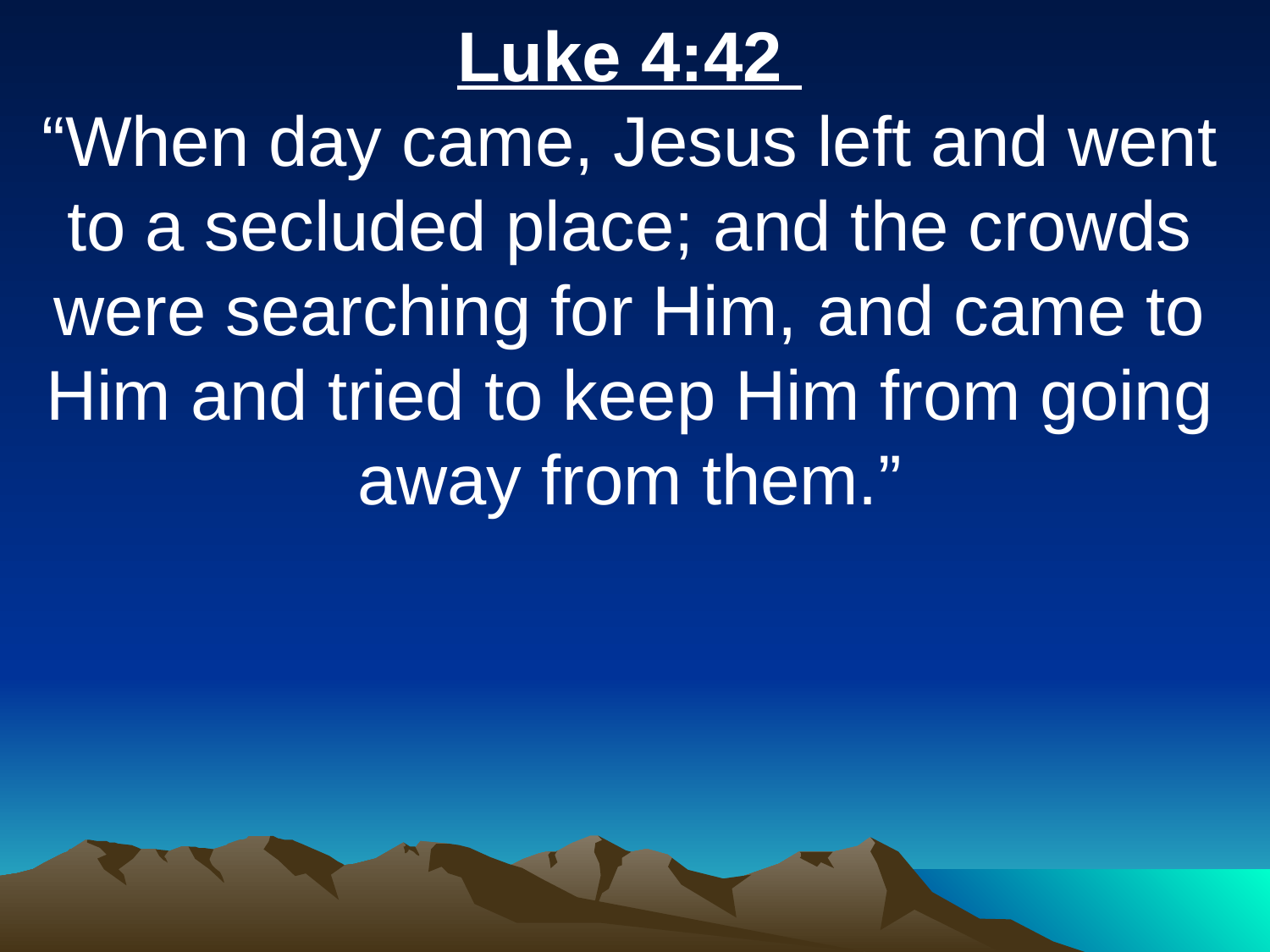

Luke 4:42
“When day came, Jesus left and went to a secluded place; and the crowds were searching for Him, and came to Him and tried to keep Him from going away from them.”